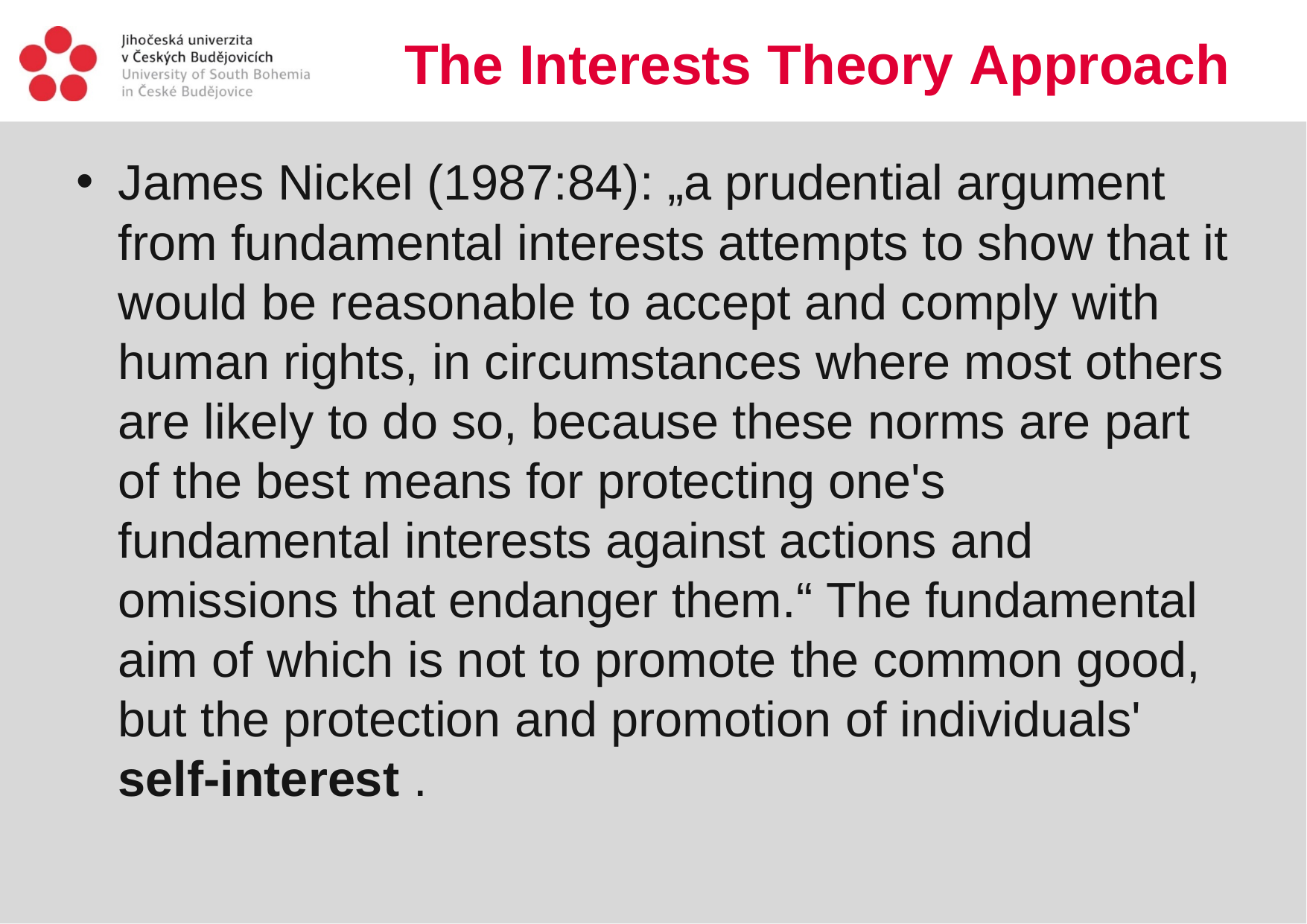

# The Interests Theory Approach
James Nickel (1987:84): „a prudential argument from fundamental interests attempts to show that it would be reasonable to accept and comply with human rights, in circumstances where most others are likely to do so, because these norms are part of the best means for protecting one's fundamental interests against actions and omissions that endanger them.“ The fundamental aim of which is not to promote the common good, but the protection and promotion of individuals' self-interest .